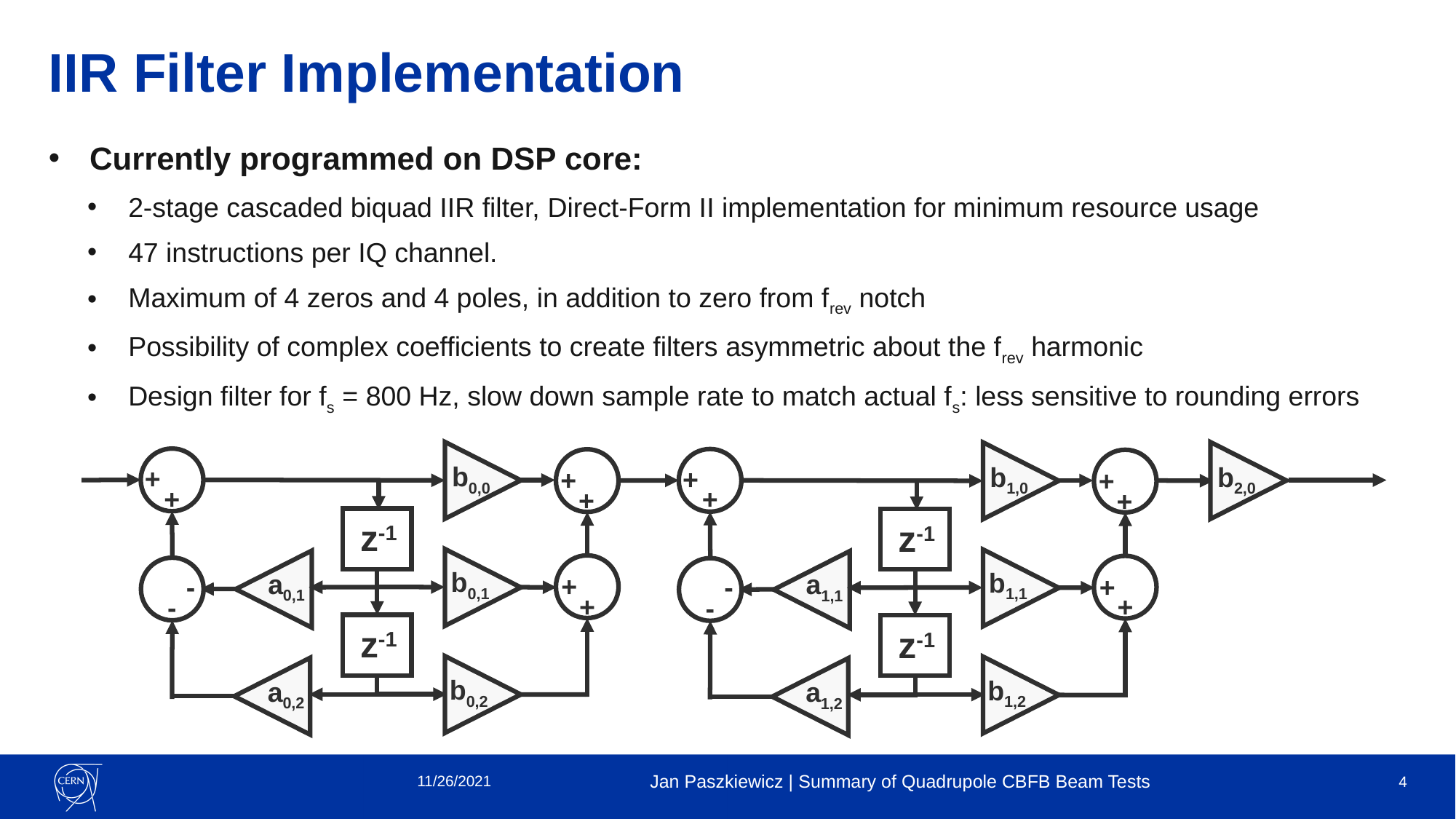

# IIR Filter Implementation
Currently programmed on DSP core:
2-stage cascaded biquad IIR filter, Direct-Form II implementation for minimum resource usage
47 instructions per IQ channel.
Maximum of 4 zeros and 4 poles, in addition to zero from frev notch
Possibility of complex coefficients to create filters asymmetric about the frev harmonic
Design filter for fs = 800 Hz, slow down sample rate to match actual fs: less sensitive to rounding errors

b0,0

+
+
+
+

z-1

b0,1

a0,1

-
-
+
+

z-1

b0,2

a0,2

b1,0

+
+
+
+

z-1

b1,1

a1,1

-
-
+
+

z-1

b1,2

a1,2

b2,0
11/26/2021
Jan Paszkiewicz | Summary of Quadrupole CBFB Beam Tests
4